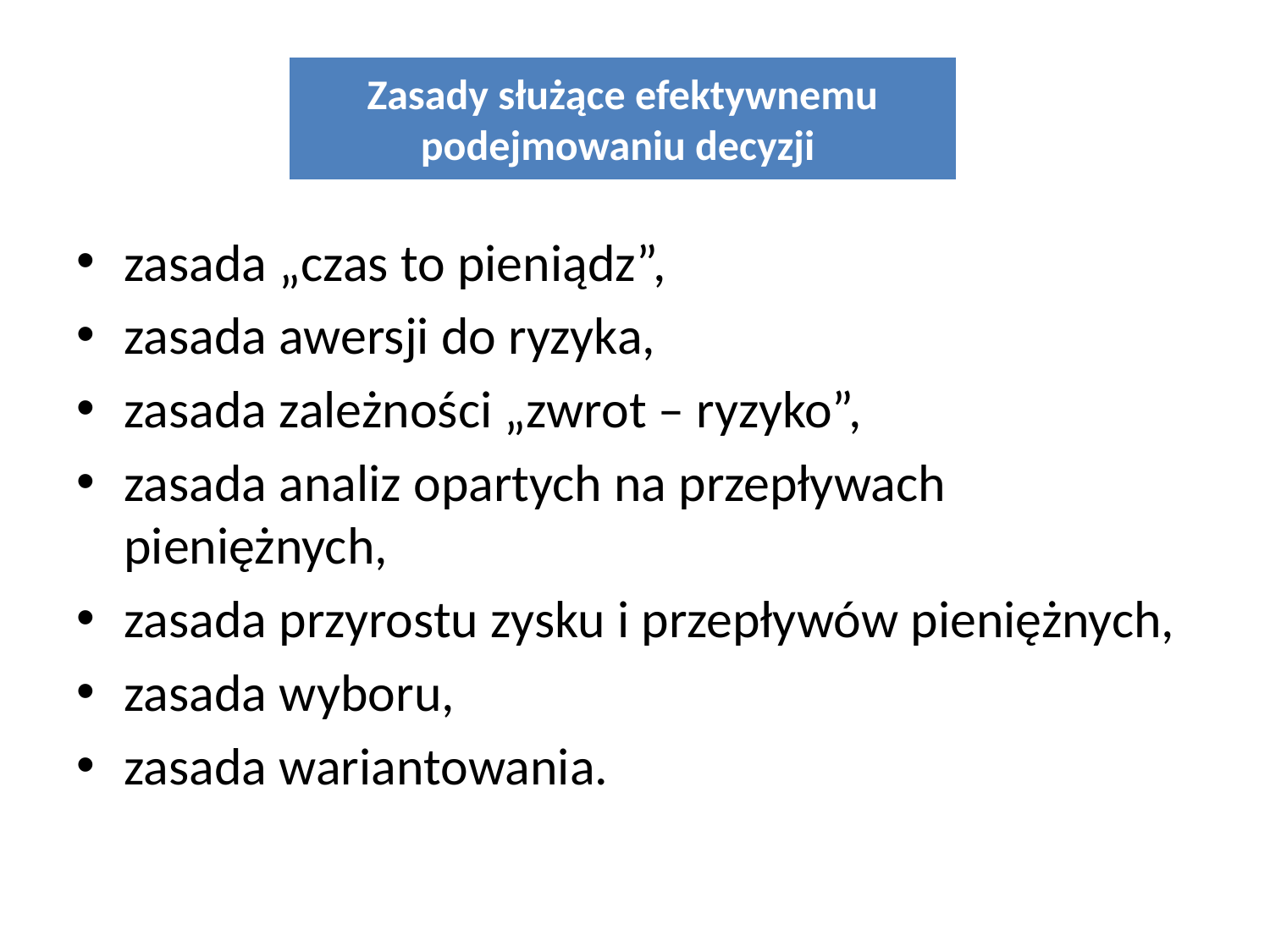

Zasady służące efektywnemu podejmowaniu decyzji
zasada „czas to pieniądz”,
zasada awersji do ryzyka,
zasada zależności „zwrot – ryzyko”,
zasada analiz opartych na przepływach pieniężnych,
zasada przyrostu zysku i przepływów pieniężnych,
zasada wyboru,
zasada wariantowania.